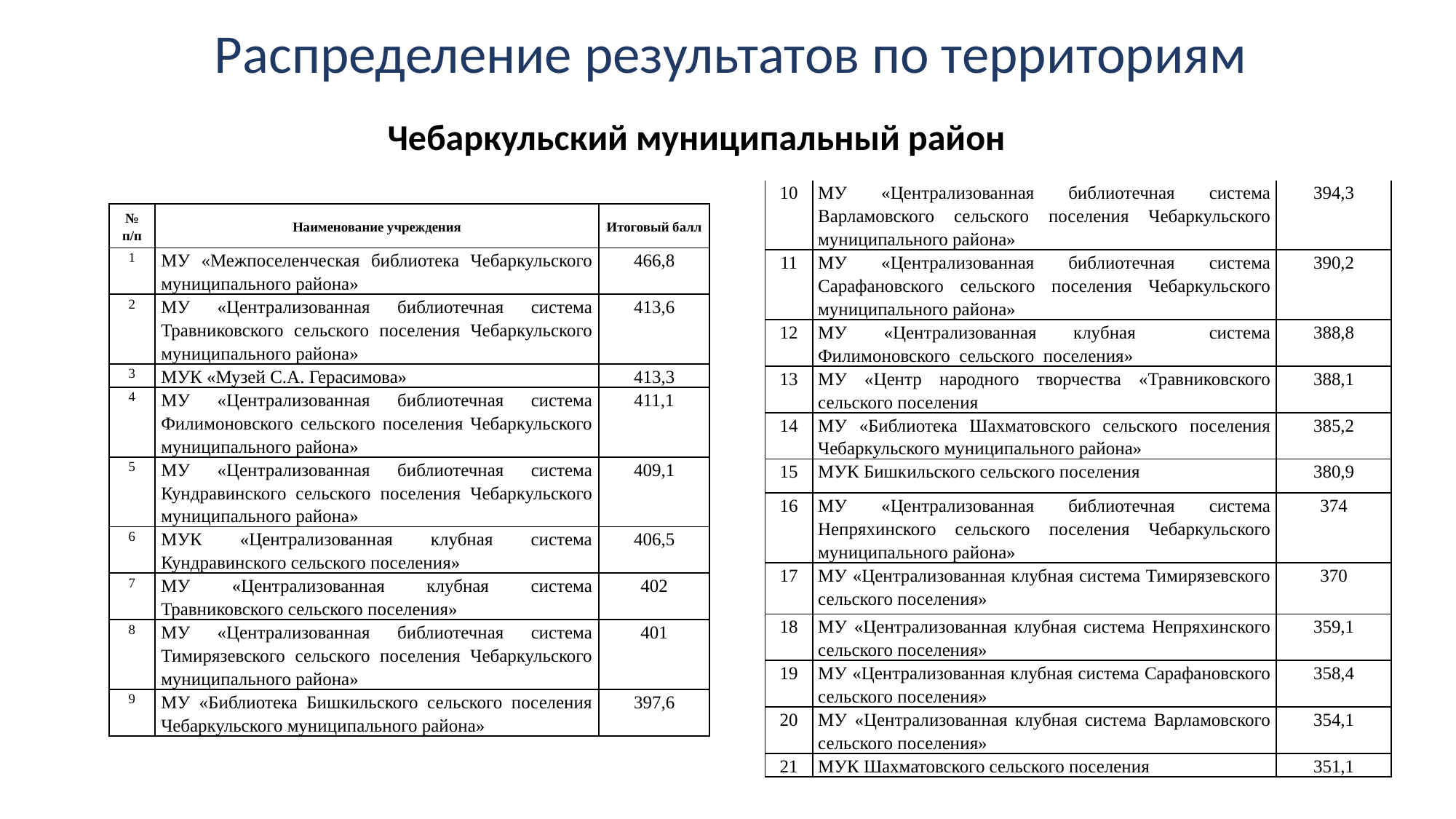

# Распределение результатов по территориям
Чебаркульский муниципальный район
| 10 | МУ «Централизованная библиотечная система Варламовского сельского поселения Чебаркульского муниципального района» | 394,3 |
| --- | --- | --- |
| 11 | МУ «Централизованная библиотечная система Сарафановского сельского поселения Чебаркульского муниципального района» | 390,2 |
| 12 | МУ «Централизованная клубная система Филимоновского сельского поселения» | 388,8 |
| 13 | МУ «Центр народного творчества «Травниковского сельского поселения | 388,1 |
| 14 | МУ «Библиотека Шахматовского сельского поселения Чебаркульского муниципального района» | 385,2 |
| 15 | МУК Бишкильского сельского поселения | 380,9 |
| 16 | МУ «Централизованная библиотечная система Непряхинского сельского поселения Чебаркульского муниципального района» | 374 |
| 17 | МУ «Централизованная клубная система Тимирязевского сельского поселения» | 370 |
| 18 | МУ «Централизованная клубная система Непряхинского сельского поселения» | 359,1 |
| 19 | МУ «Централизованная клубная система Сарафановского сельского поселения» | 358,4 |
| 20 | МУ «Централизованная клубная система Варламовского сельского поселения» | 354,1 |
| 21 | МУК Шахматовского сельского поселения | 351,1 |
| № п/п | Наименование учреждения | Итоговый балл |
| --- | --- | --- |
| 1 | МУ «Межпоселенческая библиотека Чебаркульского муниципального района» | 466,8 |
| 2 | МУ «Централизованная библиотечная система Травниковского сельского поселения Чебаркульского муниципального района» | 413,6 |
| 3 | МУК «Музей С.А. Герасимова» | 413,3 |
| 4 | МУ «Централизованная библиотечная система Филимоновского сельского поселения Чебаркульского муниципального района» | 411,1 |
| 5 | МУ «Централизованная библиотечная система Кундравинского сельского поселения Чебаркульского муниципального района» | 409,1 |
| 6 | МУК «Централизованная клубная система Кундравинского сельского поселения» | 406,5 |
| 7 | МУ «Централизованная клубная система Травниковского сельского поселения» | 402 |
| 8 | МУ «Централизованная библиотечная система Тимирязевского сельского поселения Чебаркульского муниципального района» | 401 |
| 9 | МУ «Библиотека Бишкильского сельского поселения Чебаркульского муниципального района» | 397,6 |